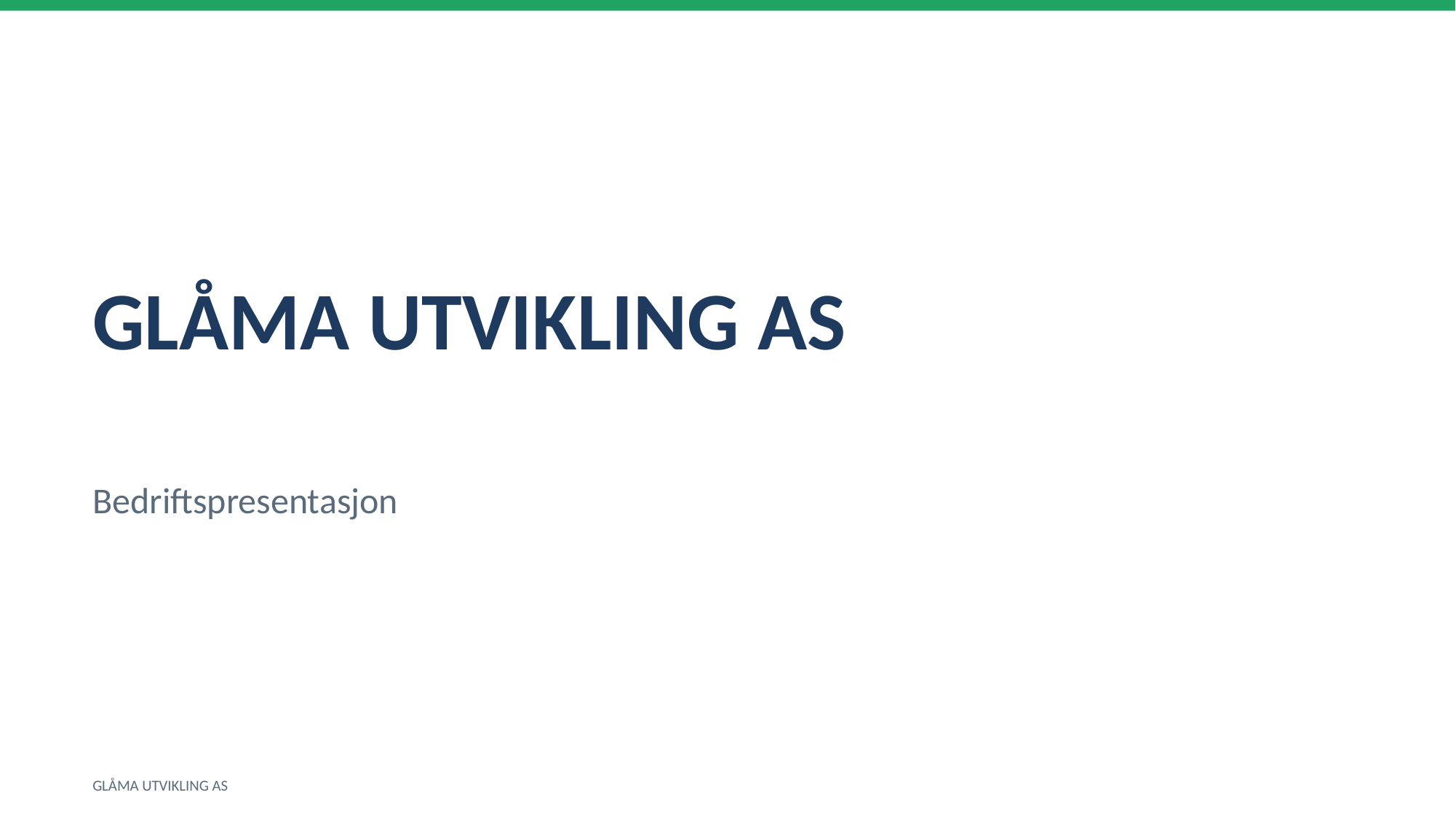

GLÅMA UTVIKLING AS
Bedriftspresentasjon
GLÅMA UTVIKLING AS